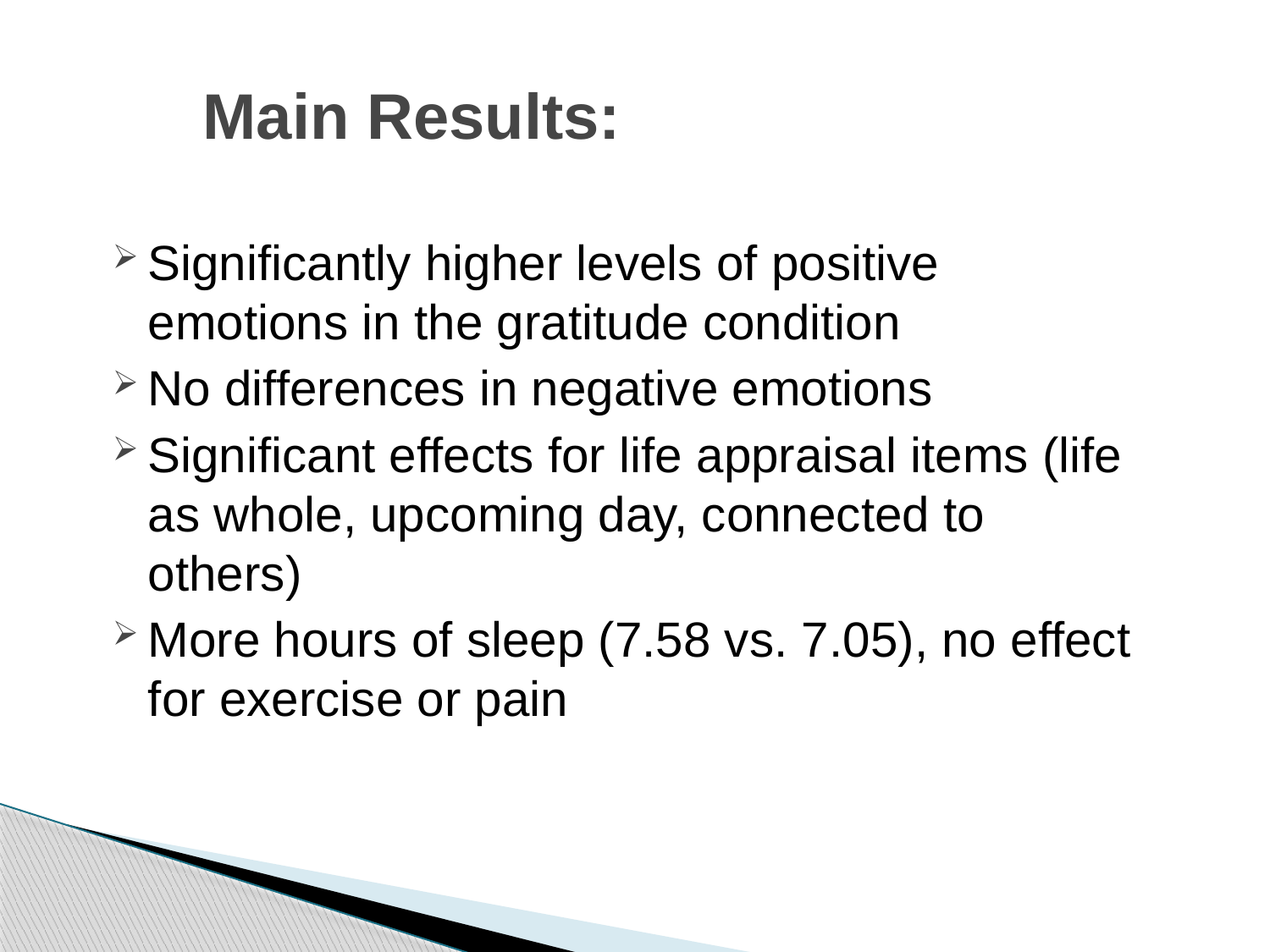

# Main Results:

Significantly higher levels of positive emotions in the gratitude condition
No differences in negative emotions
Significant effects for life appraisal items (life as whole, upcoming day, connected to others)
More hours of sleep (7.58 vs. 7.05), no effect for exercise or pain